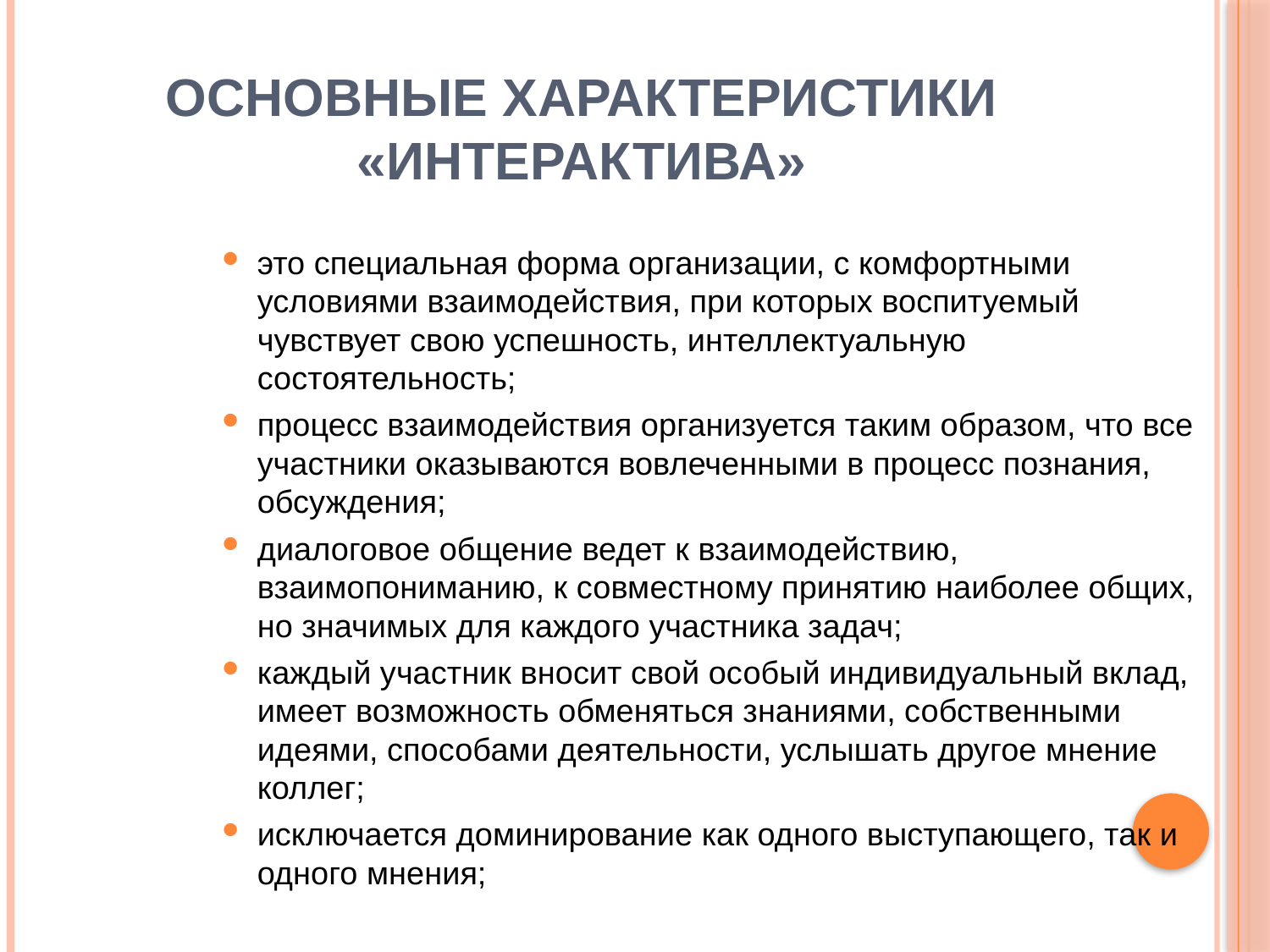

# Основные характеристики «интерактива»
это специальная форма организации, с комфортными условиями взаимодействия, при которых воспитуемый чувствует свою успешность, интеллектуальную состоятельность;
процесс взаимодействия организуется таким образом, что все участники оказываются вовлеченными в процесс познания, обсуждения;
диалоговое общение ведет к взаимодействию, взаимопониманию, к совместному принятию наиболее общих, но значимых для каждого участника задач;
каждый участник вносит свой особый индивидуальный вклад, имеет возможность обменяться знаниями, собственными идеями, способами деятельности, услышать другое мнение коллег;
исключается доминирование как одного выступающего, так и одного мнения;